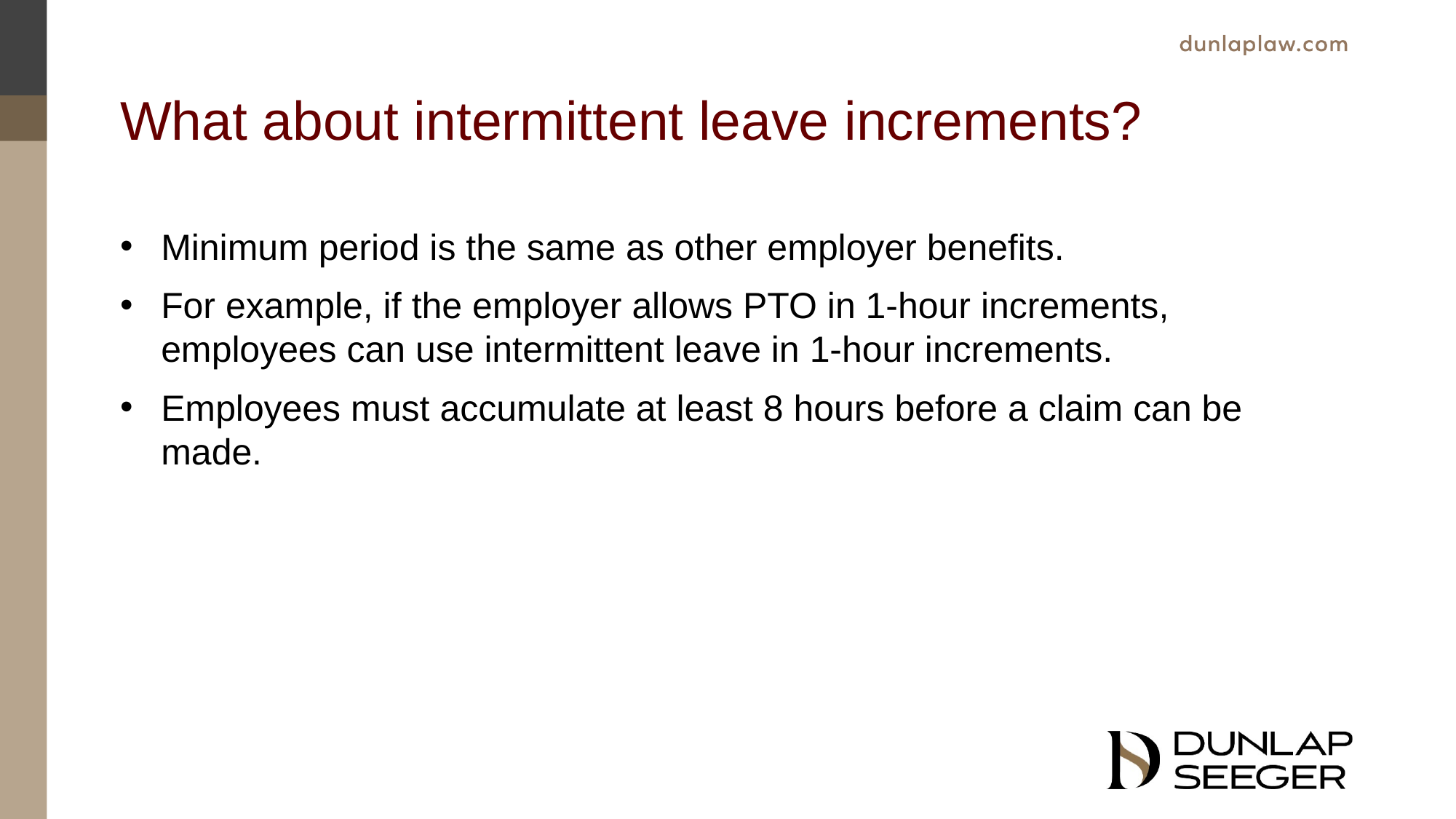

# What about intermittent leave increments?
Minimum period is the same as other employer benefits.
For example, if the employer allows PTO in 1-hour increments, employees can use intermittent leave in 1-hour increments.
Employees must accumulate at least 8 hours before a claim can be made.